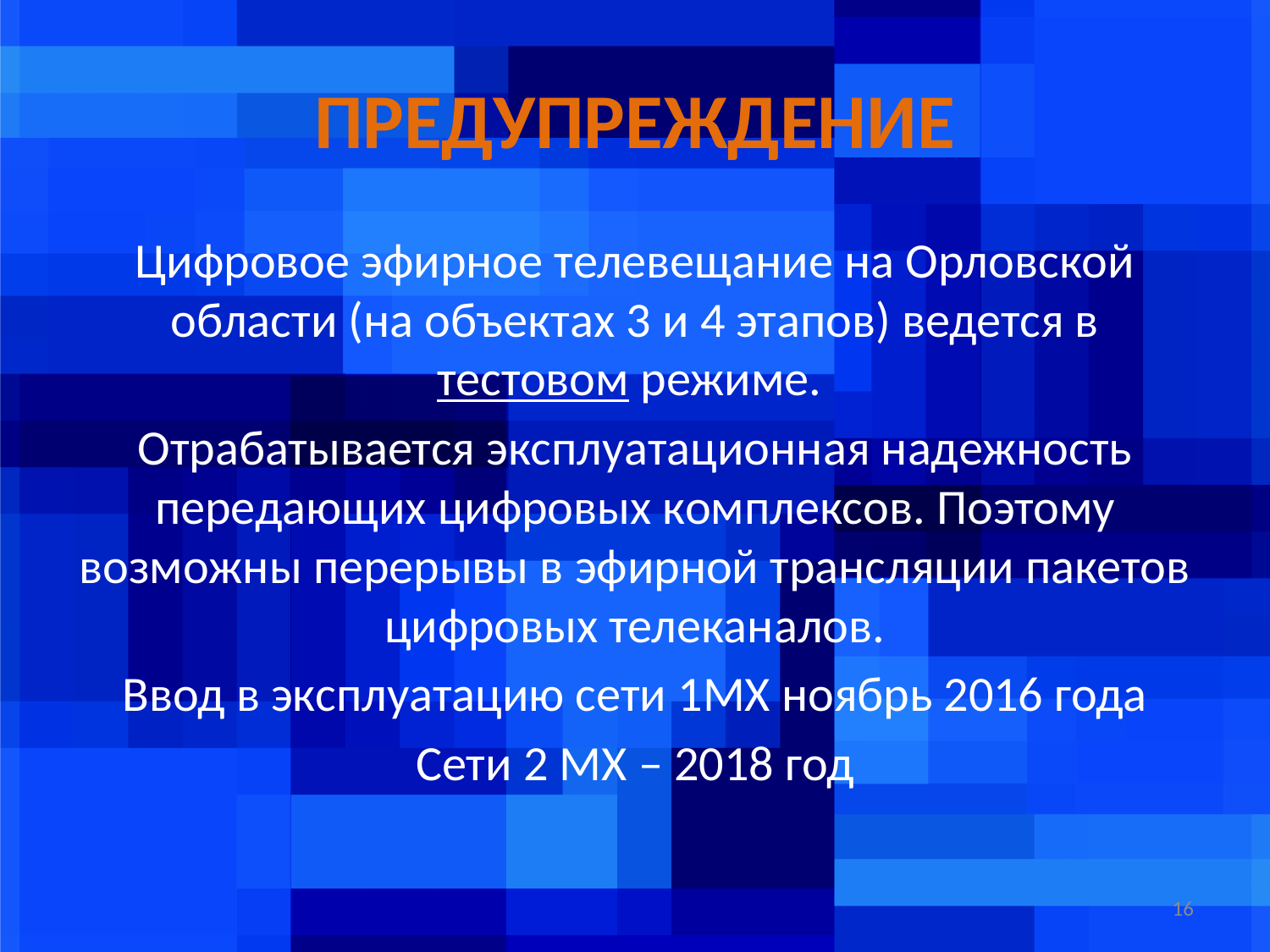

# ПРЕДУПРЕЖДЕНИЕ
Цифровое эфирное телевещание на Орловской области (на объектах 3 и 4 этапов) ведется в тестовом режиме.
Отрабатывается эксплуатационная надежность передающих цифровых комплексов. Поэтому возможны перерывы в эфирной трансляции пакетов цифровых телеканалов.
Ввод в эксплуатацию сети 1МХ ноябрь 2016 года
Сети 2 МХ – 2018 год
16